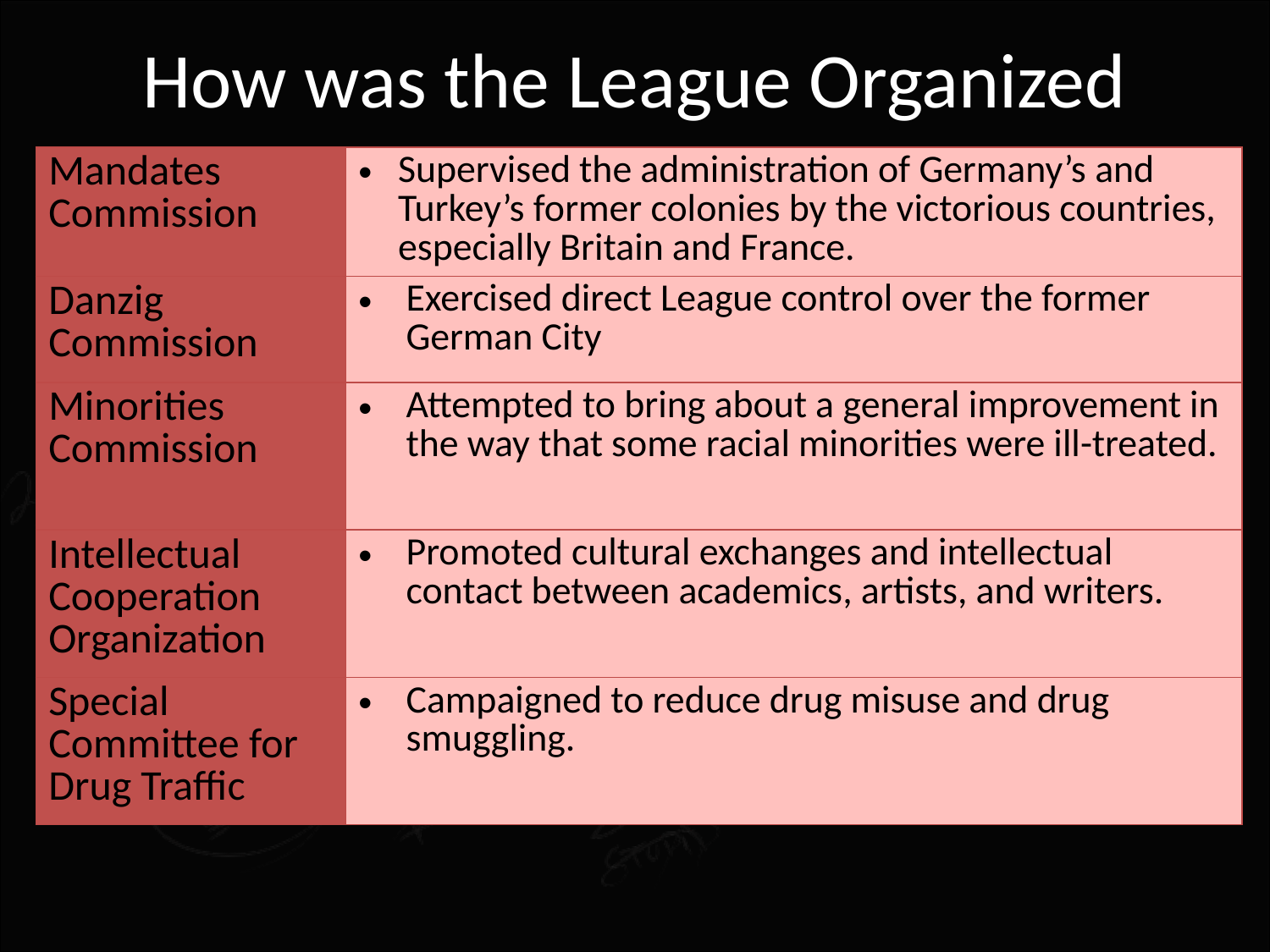

# How was the League Organized
| Mandates Commission | Supervised the administration of Germany’s and Turkey’s former colonies by the victorious countries, especially Britain and France. |
| --- | --- |
| Danzig Commission | Exercised direct League control over the former German City |
| Minorities Commission | Attempted to bring about a general improvement in the way that some racial minorities were ill-treated. |
| Intellectual Cooperation Organization | Promoted cultural exchanges and intellectual contact between academics, artists, and writers. |
| Special Committee for Drug Traffic | Campaigned to reduce drug misuse and drug smuggling. |